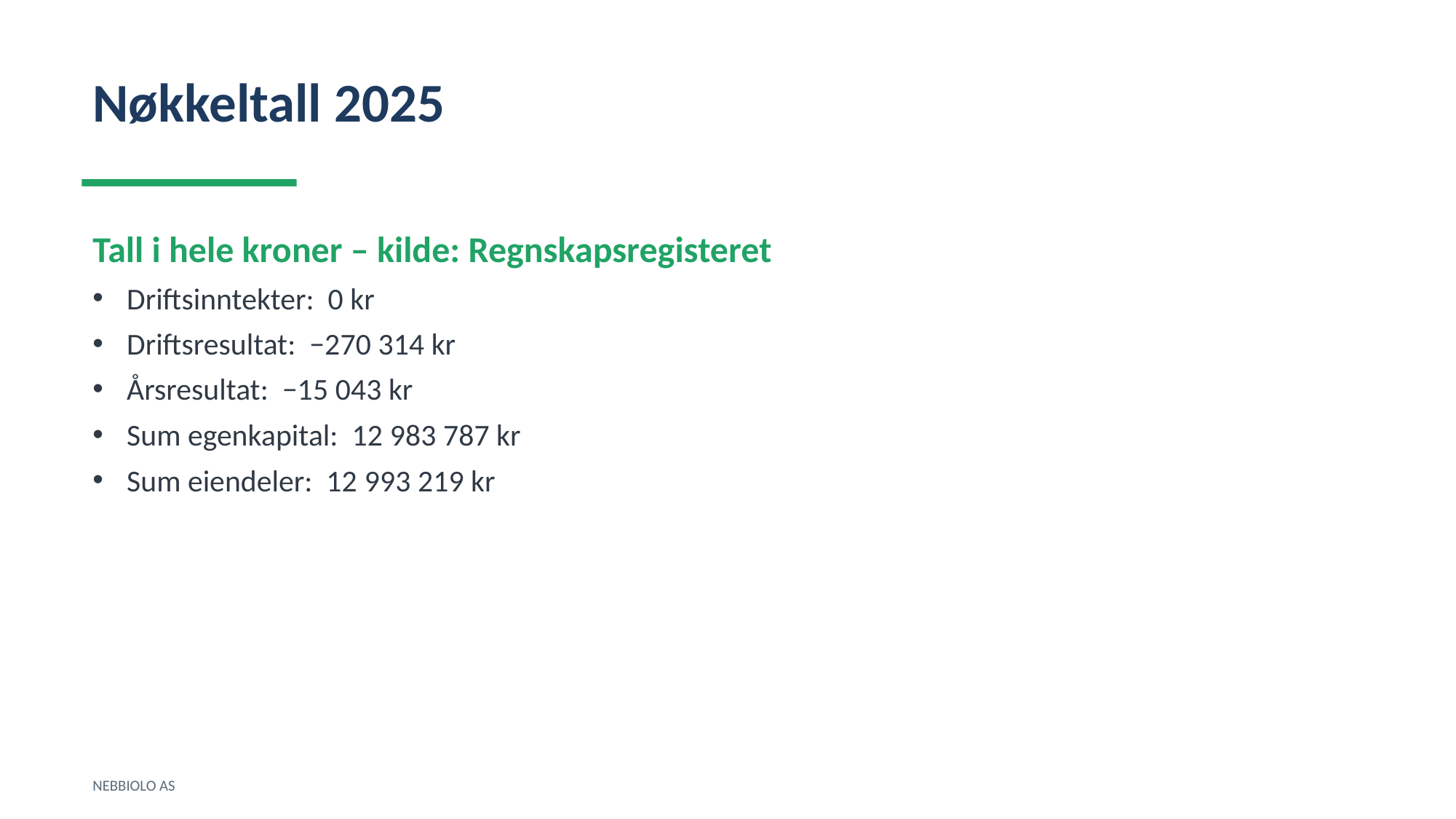

Nøkkeltall 2025

Tall i hele kroner – kilde: Regnskapsregisteret
Driftsinntekter:  0 kr
Driftsresultat:  −270 314 kr
Årsresultat:  −15 043 kr
Sum egenkapital:  12 983 787 kr
Sum eiendeler:  12 993 219 kr
NEBBIOLO AS